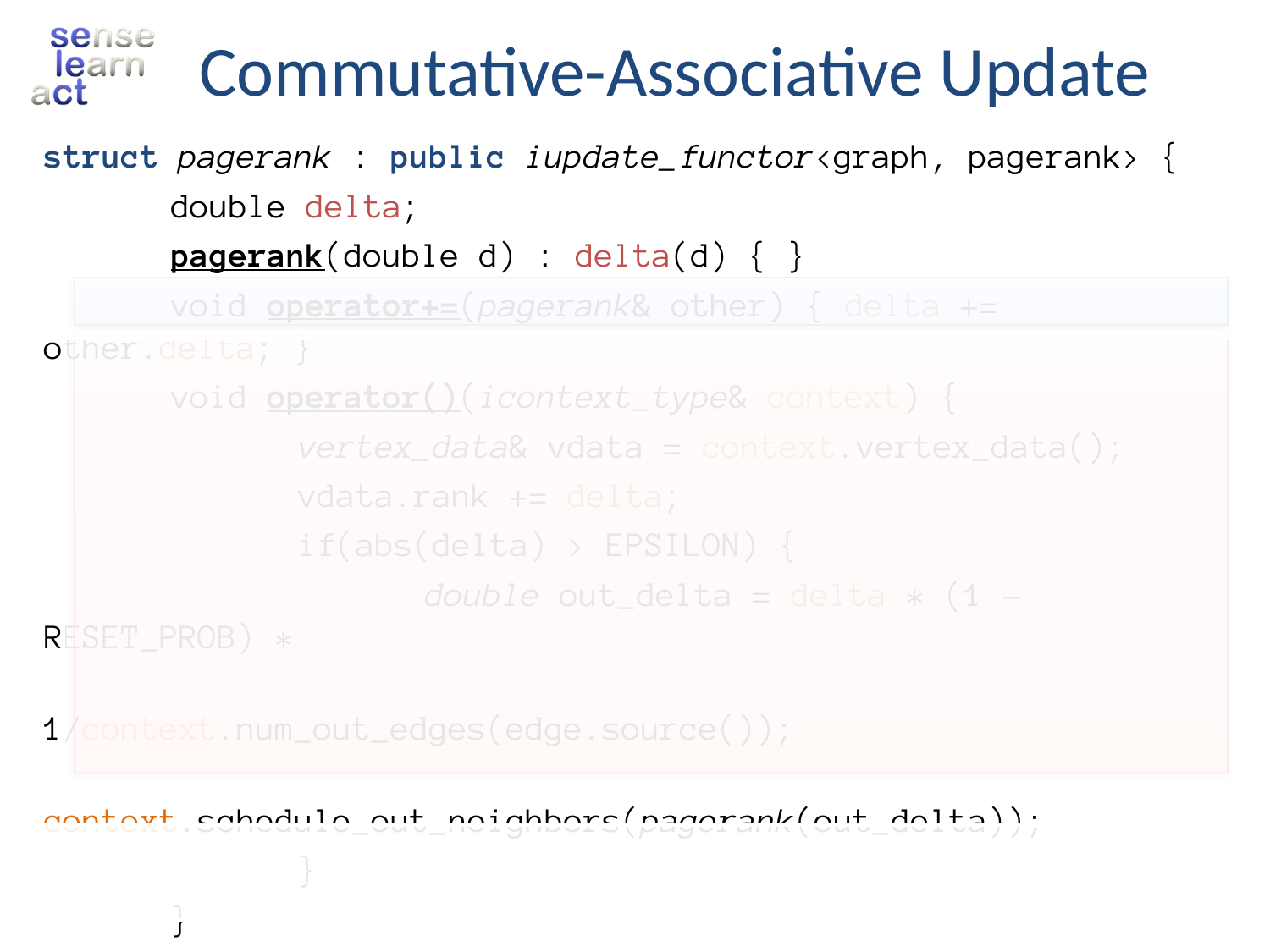

# Commutative-Associative Update
struct pagerank : public iupdate_functor<graph, pagerank> {
	double delta;
	pagerank(double d) : delta(d) { }
	void operator+=(pagerank& other) { delta += other.delta; }
	void operator()(icontext_type& context) {
		vertex_data& vdata = context.vertex_data();
		vdata.rank += delta;
		if(abs(delta) > EPSILON) {
			double out_delta = delta * (1 – RESET_PROB) *
									1/context.num_out_edges(edge.source());
			context.schedule_out_neighbors(pagerank(out_delta));
		}
	}
};
//  Initial Rank: R[i] = 0;
//  Initial Schedule: pagerank(RESET_PROB);